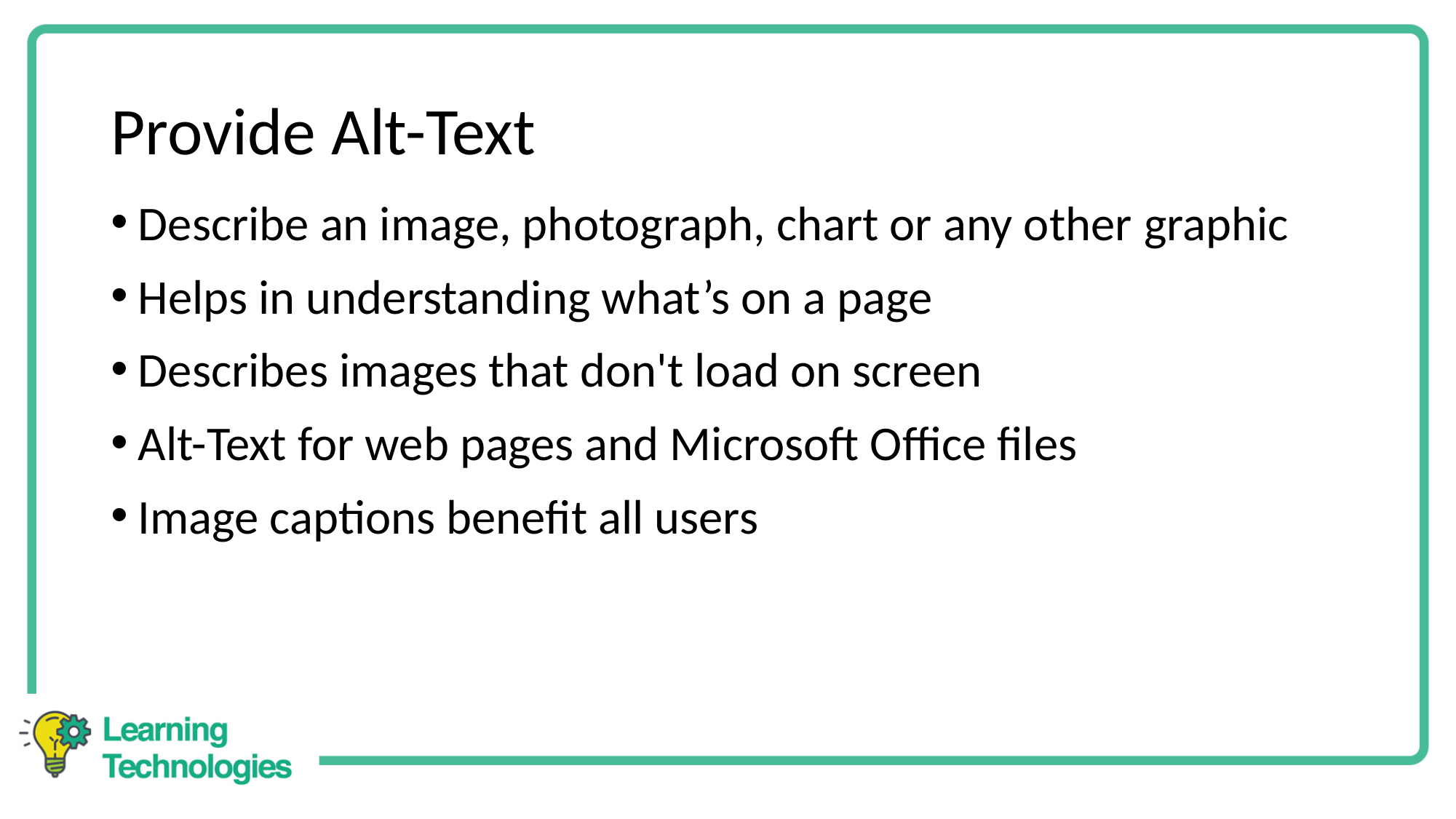

# Provide Alt-Text
Describe an image, photograph, chart or any other graphic
Helps in understanding what’s on a page
Describes images that don't load on screen
Alt-Text for web pages and Microsoft Office files
Image captions benefit all users